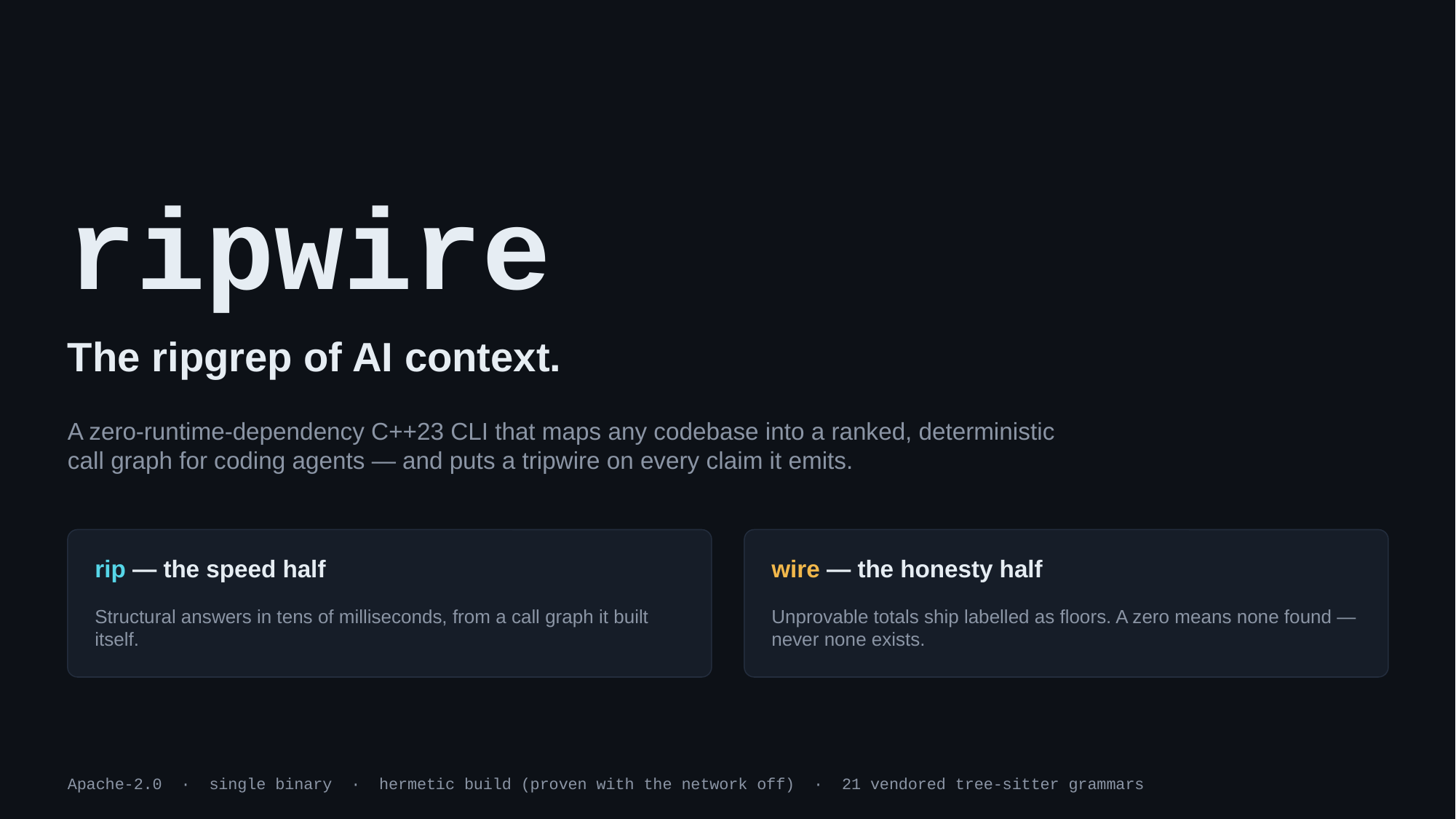

ripwire
The ripgrep of AI context.
A zero-runtime-dependency C++23 CLI that maps any codebase into a ranked, deterministic
call graph for coding agents — and puts a tripwire on every claim it emits.

rip — the speed half
wire — the honesty half
Structural answers in tens of milliseconds, from a call graph it built itself.
Unprovable totals ship labelled as floors. A zero means none found — never none exists.
Apache-2.0  ·  single binary  ·  hermetic build (proven with the network off)  ·  21 vendored tree-sitter grammars